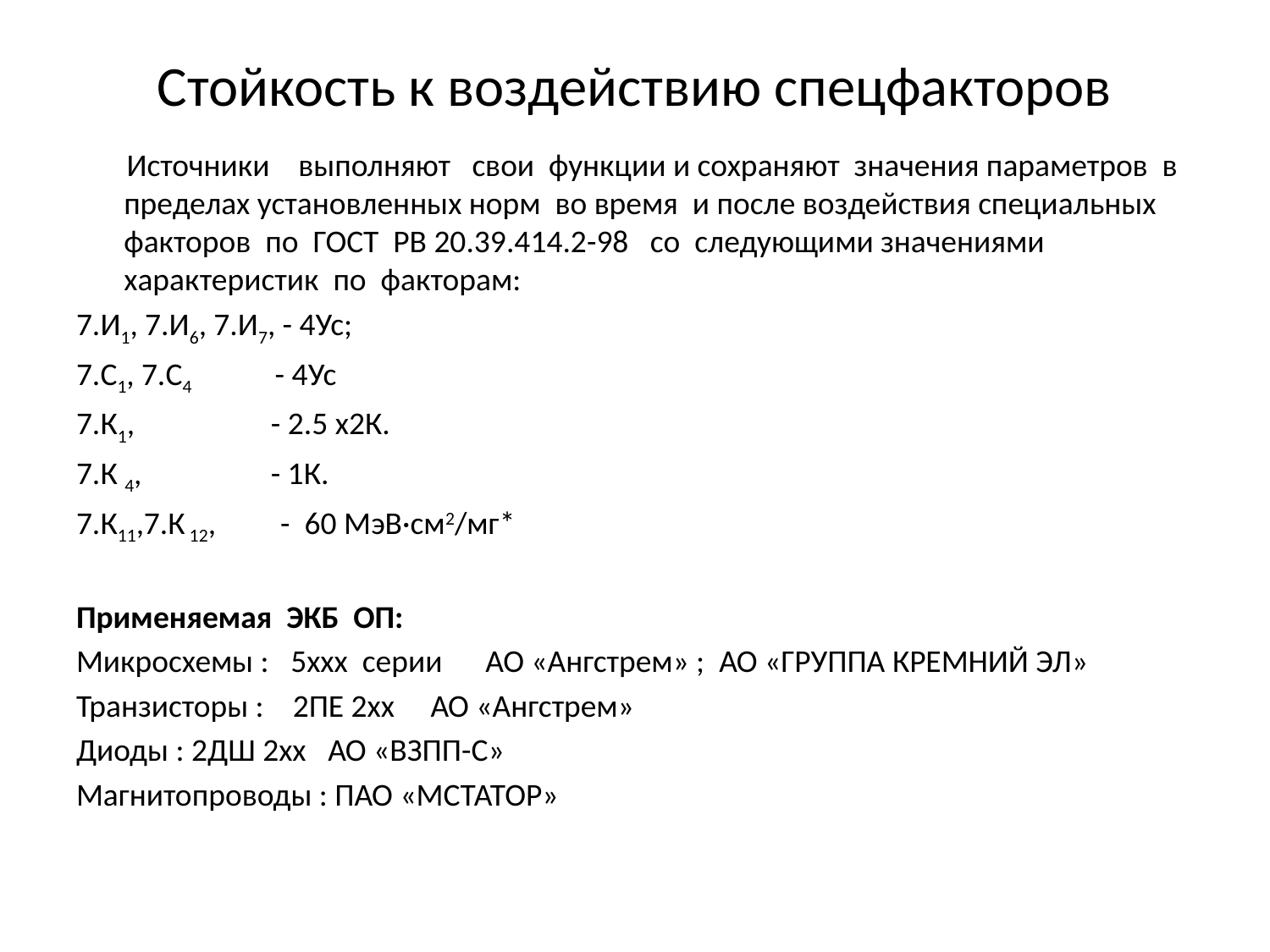

# Стойкость к воздействию спецфакторов
       Источники    выполняют   свои  функции и сохраняют  значения параметров  в пределах установленных норм  во время  и после воздействия специальных факторов  по  ГОСТ  РВ 20.39.414.2-98   со  следующими значениями характеристик  по  факторам:
7.И1, 7.И6, 7.И7, - 4Ус;
7.С1, 7.С4            - 4Ус
7.К1,                   - 2.5 х2К.
7.К 4,                  - 1К.
7.К11,7.К 12,         -  60 МэВ·см2/мг*

Применяемая  ЭКБ  ОП:
Микросхемы :   5ххх  серии      АО «Ангстрем» ;  АО «ГРУППА КРЕМНИЙ ЭЛ»
Транзисторы :    2ПЕ 2хх     АО «Ангстрем»
Диоды : 2ДШ 2хх   АО «ВЗПП-С»
Магнитопроводы : ПАО «МСТАТОР»